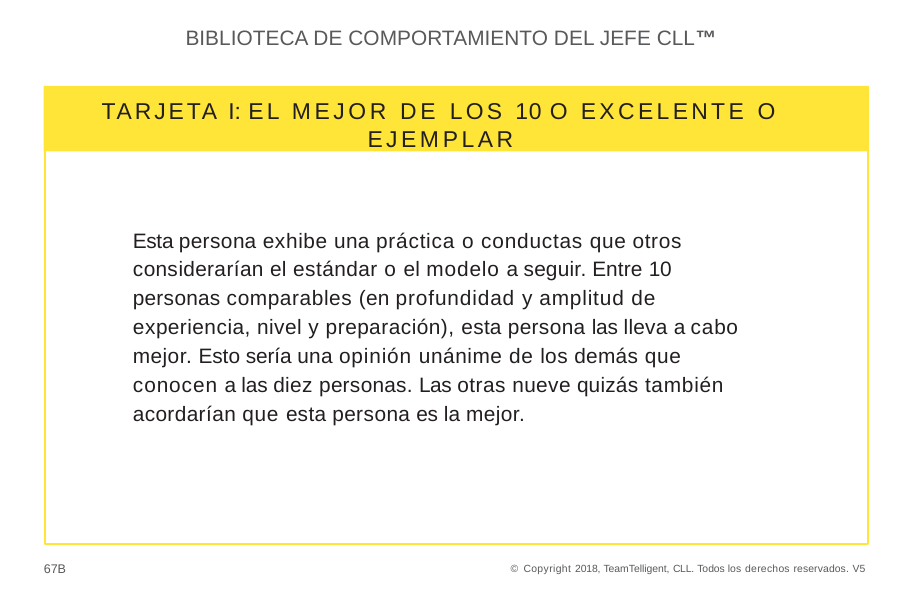

BIBLIOTECA DE COMPORTAMIENTO DEL JEFE CLL™

TARJETA I: EL MEJOR DE LOS 10 O EXCELENTE O EJEMPLAR
Esta persona exhibe una práctica o conductas que otros  considerarían el estándar o el modelo a seguir. Entre 10 personas comparables (en profundidad y amplitud de experiencia, nivel y preparación), esta persona las lleva a cabo mejor. Esto sería una opinión unánime de los demás que conocen a las diez personas. Las otras nueve quizás también acordarían que esta persona es la mejor.
67B
© Copyright 2018, TeamTelligent, CLL. Todos los derechos reservados. V5